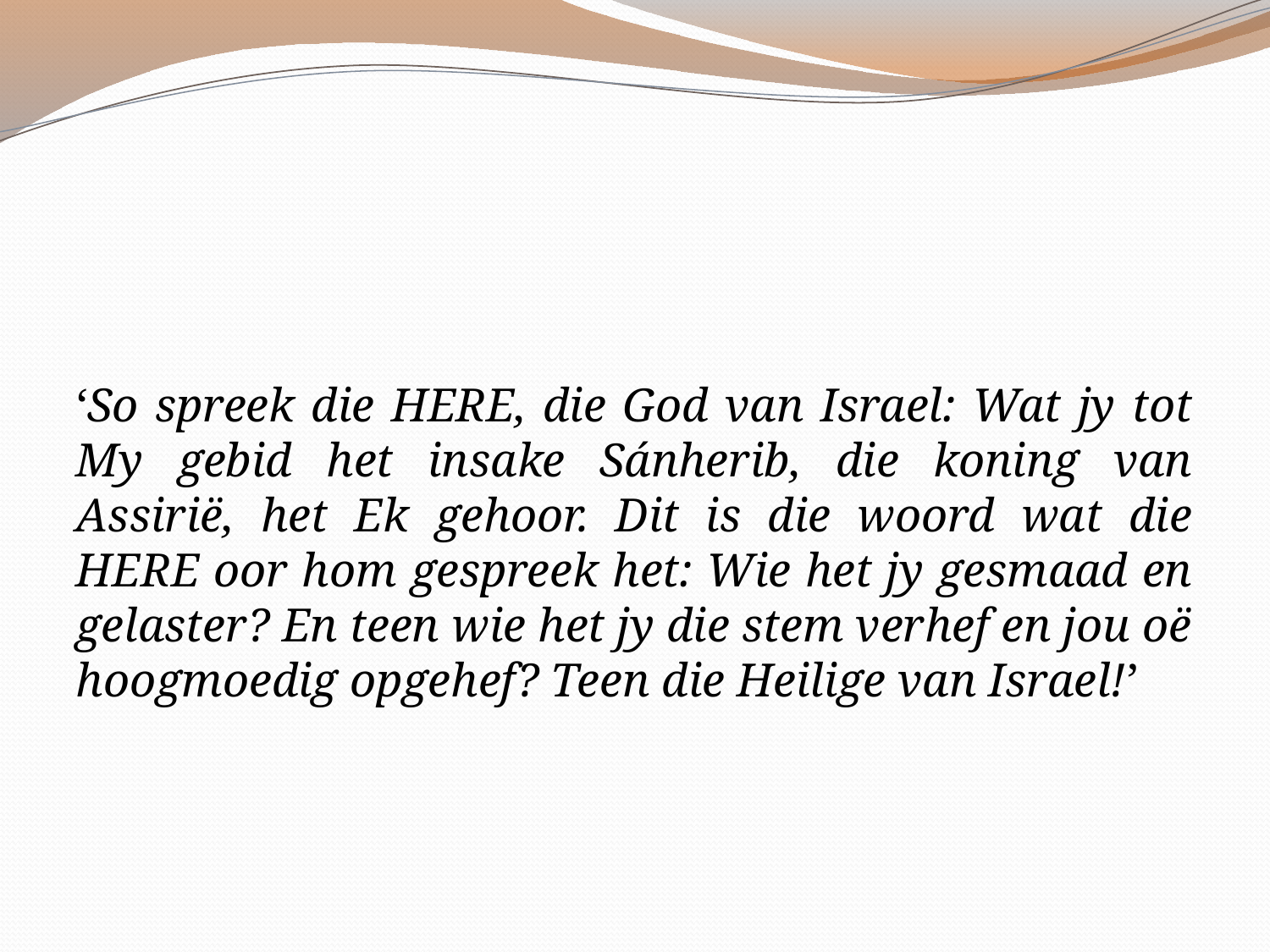

‘So spreek die HERE, die God van Israel: Wat jy tot My gebid het insake Sánherib, die koning van Assirië, het Ek gehoor. Dit is die woord wat die HERE oor hom gespreek het: Wie het jy gesmaad en gelaster? En teen wie het jy die stem verhef en jou oë hoogmoedig opgehef? Teen die Heilige van Israel!’